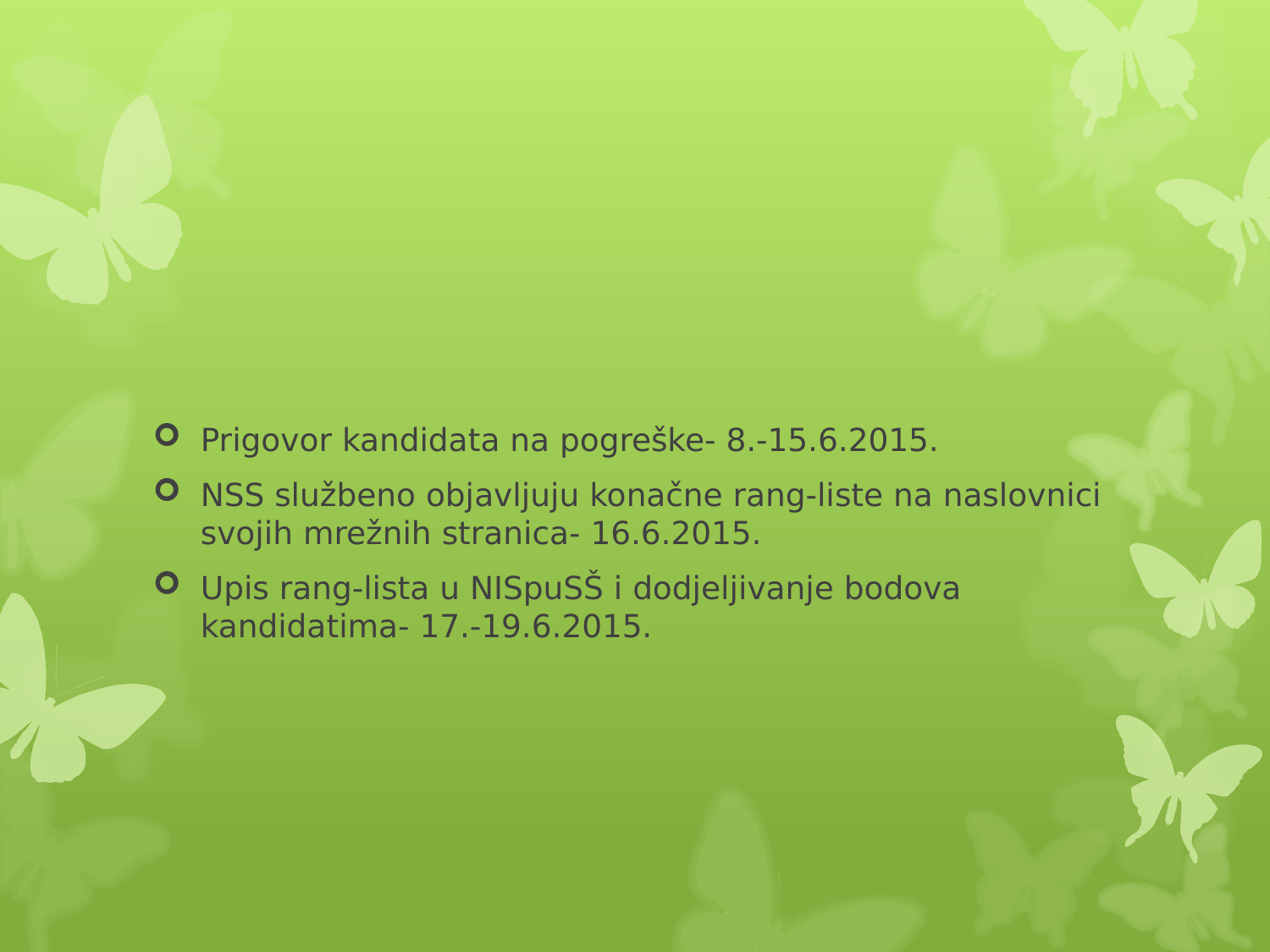

#
Prigovor kandidata na pogreške- 8.-15.6.2015.
NSS službeno objavljuju konačne rang-liste na naslovnici svojih mrežnih stranica- 16.6.2015.
Upis rang-lista u NISpuSŠ i dodjeljivanje bodova kandidatima- 17.-19.6.2015.